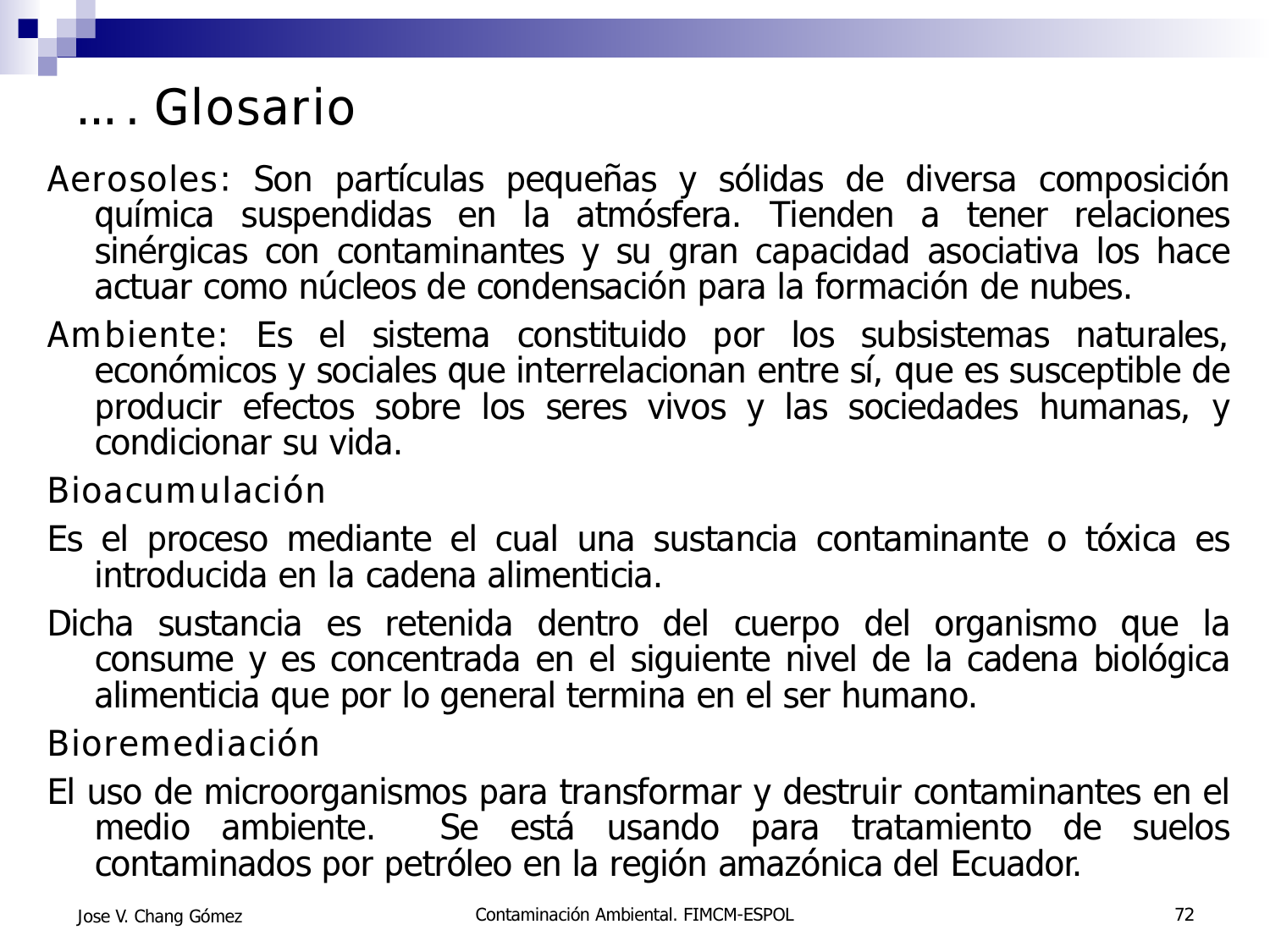

# …. Glosario
Aerosoles: Son partículas pequeñas y sólidas de diversa composición química suspendidas en la atmósfera. Tienden a tener relaciones sinérgicas con contaminantes y su gran capacidad asociativa los hace actuar como núcleos de condensación para la formación de nubes.
Ambiente: Es el sistema constituido por los subsistemas naturales, económicos y sociales que interrelacionan entre sí, que es susceptible de producir efectos sobre los seres vivos y las sociedades humanas, y condicionar su vida.
Bioacumulación
Es el proceso mediante el cual una sustancia contaminante o tóxica es introducida en la cadena alimenticia.
Dicha sustancia es retenida dentro del cuerpo del organismo que la consume y es concentrada en el siguiente nivel de la cadena biológica alimenticia que por lo general termina en el ser humano.
Bioremediación
El uso de microorganismos para transformar y destruir contaminantes en el medio ambiente.  Se está usando para tratamiento de suelos contaminados por petróleo en la región amazónica del Ecuador.

Jose V. Chang Gómez
Contaminación Ambiental. FIMCM-ESPOL
72